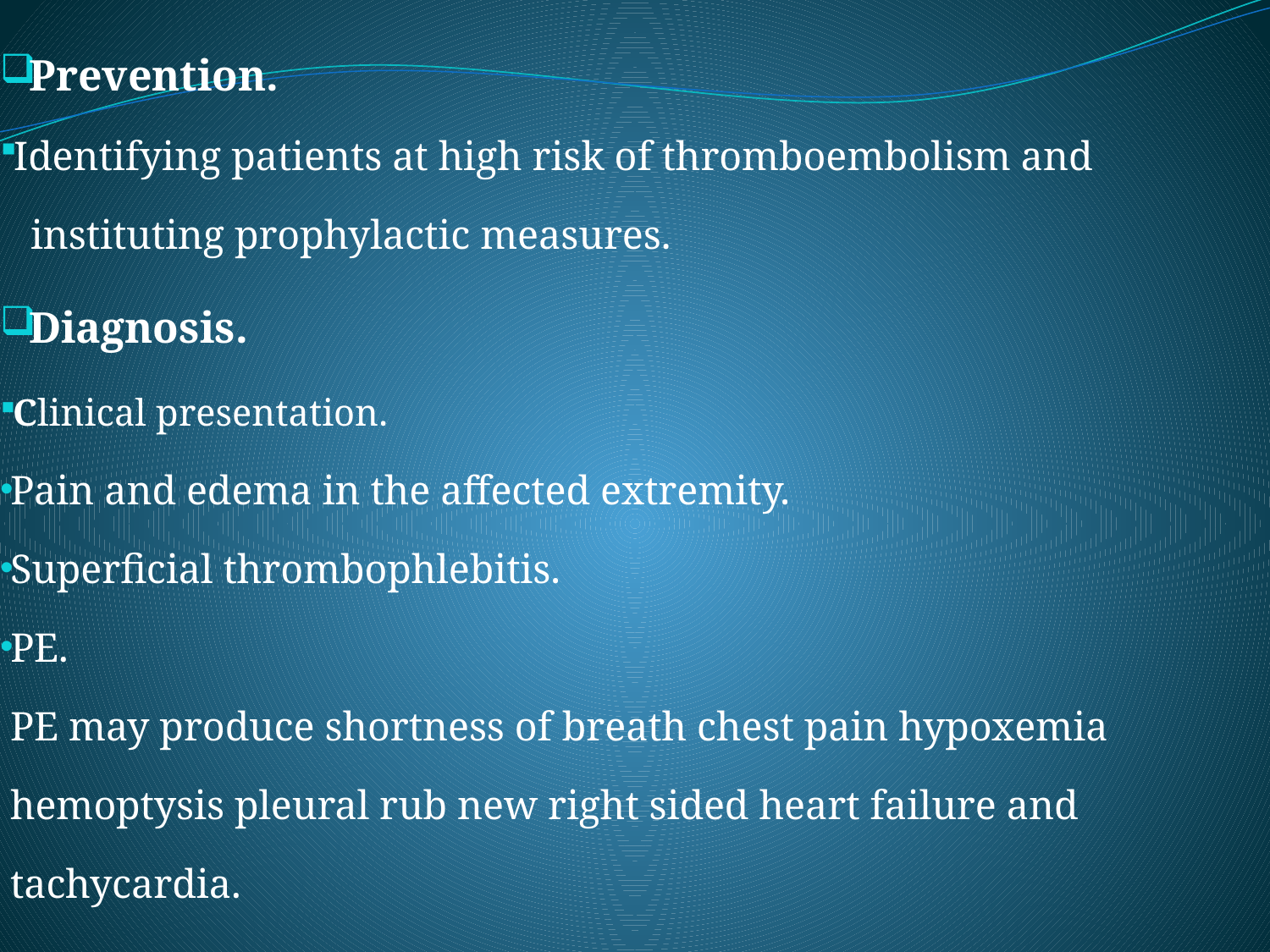

Prevention.
Identifying patients at high risk of thromboembolism and
   instituting prophylactic measures.
Diagnosis.
Clinical presentation.
Pain and edema in the affected extremity.
Superficial thrombophlebitis.
PE.
 PE may produce shortness of breath chest pain hypoxemia
 hemoptysis pleural rub new right sided heart failure and
 tachycardia.